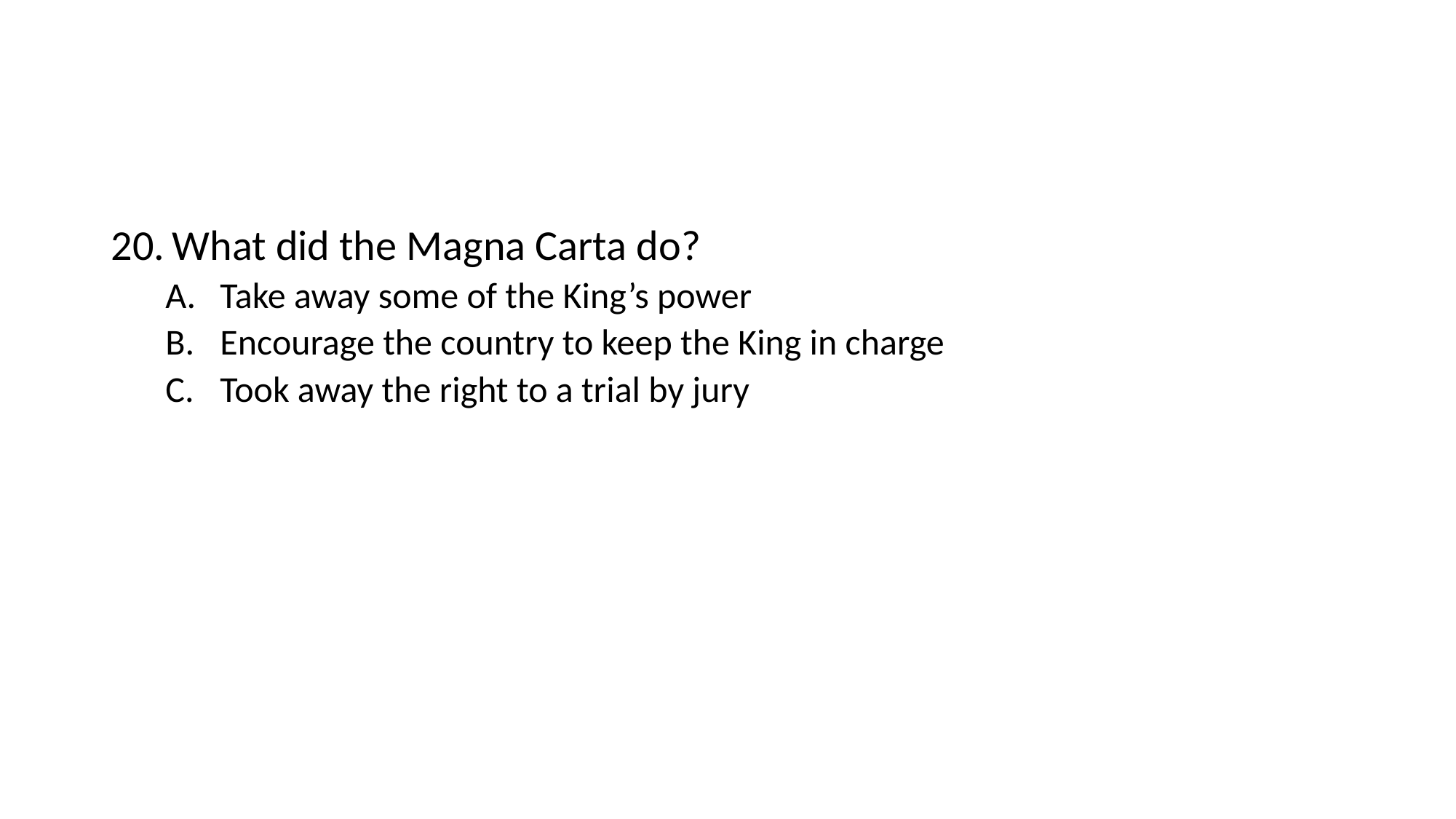

#
What did the Magna Carta do?
Take away some of the King’s power
Encourage the country to keep the King in charge
Took away the right to a trial by jury